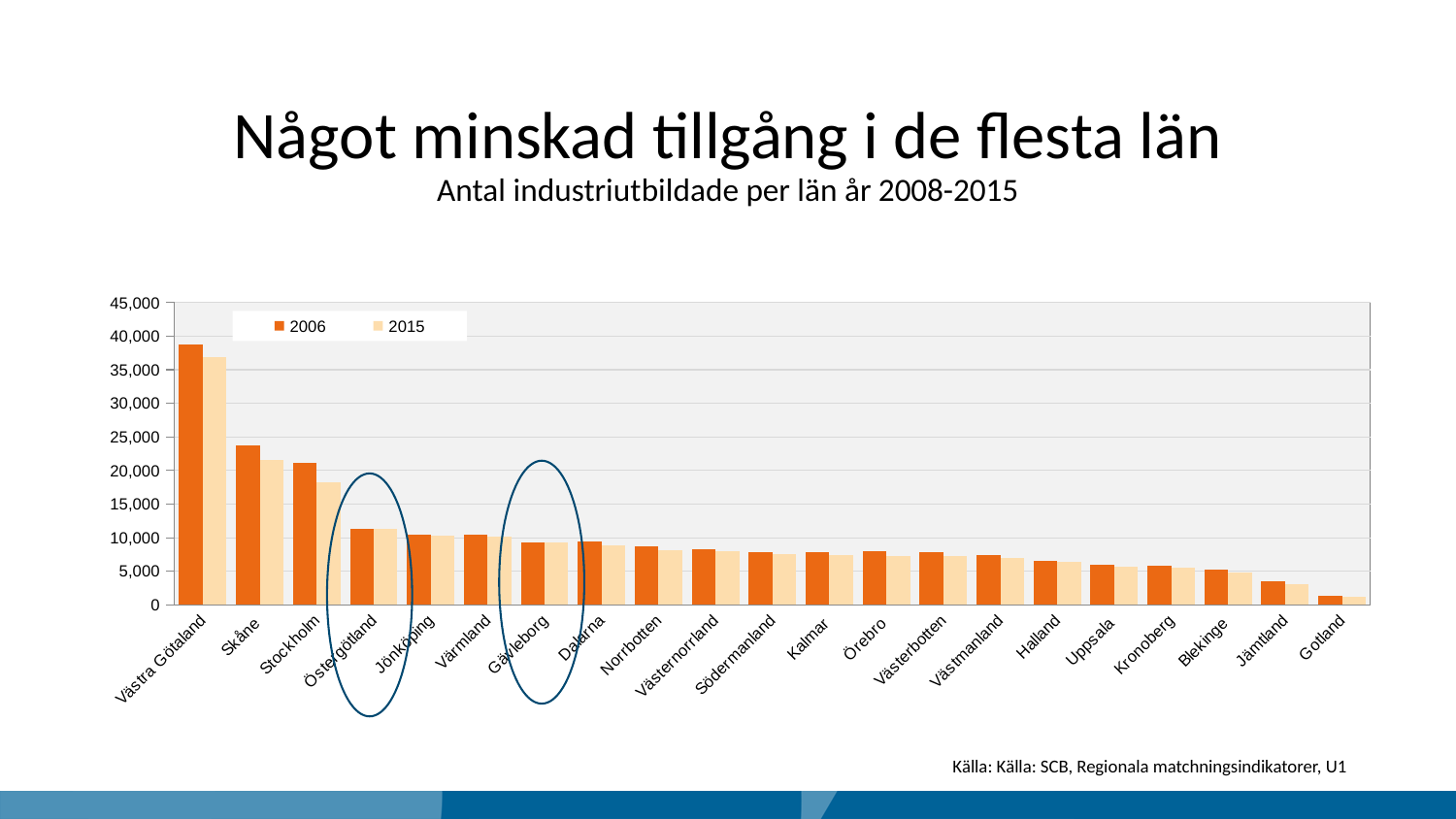

# Något minskad tillgång i de flesta län Antal industriutbildade per län år 2008-2015

### Chart

| Category |  |  |
|---|---|---|
| Västra Götaland | 38778.0 | 36852.0 |
| Skåne  | 23808.0 | 21545.0 |
| Stockholm | 21165.0 | 18221.0 |
| Östergötland | 11250.0 | 11378.0 |
| Jönköping | 10475.0 | 10283.0 |
| Värmland | 10441.0 | 10205.0 |
| Gävleborg | 9221.0 | 9287.0 |
| Dalarna | 9395.0 | 8807.0 |
| Norrbotten | 8741.0 | 8115.0 |
| Västernorrland | 8298.0 | 7960.0 |
| Södermanland | 7797.0 | 7552.0 |
| Kalmar  | 7859.0 | 7352.0 |
| Örebro  | 7956.0 | 7281.0 |
| Västerbotten | 7790.0 | 7230.0 |
| Västmanland | 7417.0 | 6954.0 |
| Halland | 6620.0 | 6352.0 |
| Uppsala  | 6045.0 | 5630.0 |
| Kronoberg | 5894.0 | 5506.0 |
| Blekinge  | 5225.0 | 4774.0 |
| Jämtland | 3488.0 | 3115.0 |
| Gotland | 1308.0 | 1156.0 |

Källa: Källa: SCB, Regionala matchningsindikatorer, U1